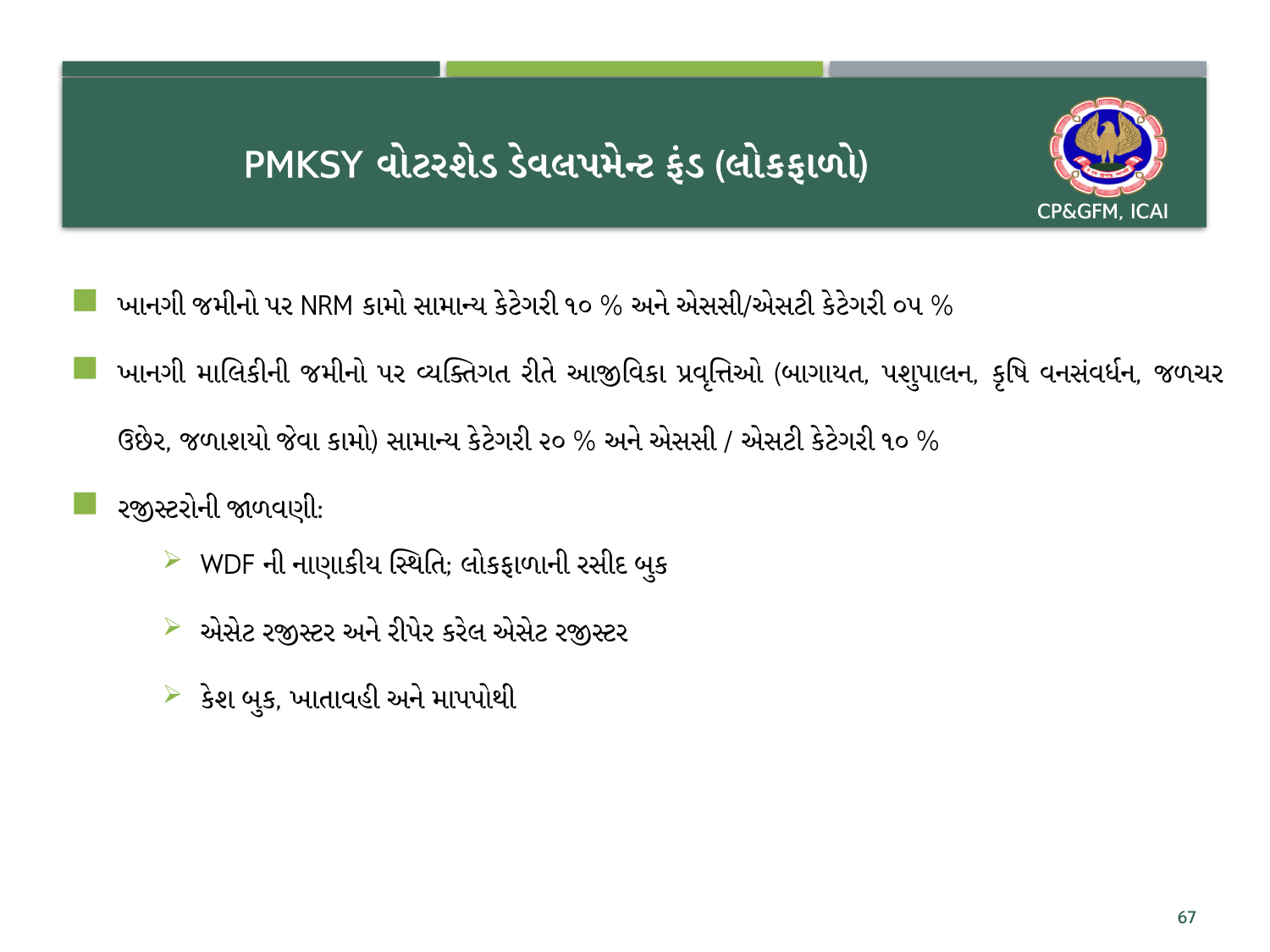

# PMKSY વોટરશેડ ડેવલપમેન્ટ ફંડ (લોકફાળો)
ખાનગી જમીનો પર NRM કામો સામાન્ય કેટેગરી ૧૦ % અને એસસી/એસટી કેટેગરી ૦૫ %
ખાનગી માલિકીની જમીનો પર વ્યક્તિગત રીતે આજીવિકા પ્રવૃત્તિઓ (બાગાયત, પશુપાલન, કૃષિ વનસંવર્ધન, જળચર ઉછેર, જળાશયો જેવા કામો) સામાન્ય કેટેગરી ૨૦ % અને એસસી / એસટી કેટેગરી ૧૦ %
રજીસ્ટરોની જાળવણી:
WDF ની નાણાકીય સ્થિતિ; લોકફાળાની રસીદ બુક
એસેટ રજીસ્ટર અને રીપેર કરેલ એસેટ રજીસ્ટર
કેશ બુક, ખાતાવહી અને માપપોથી
67